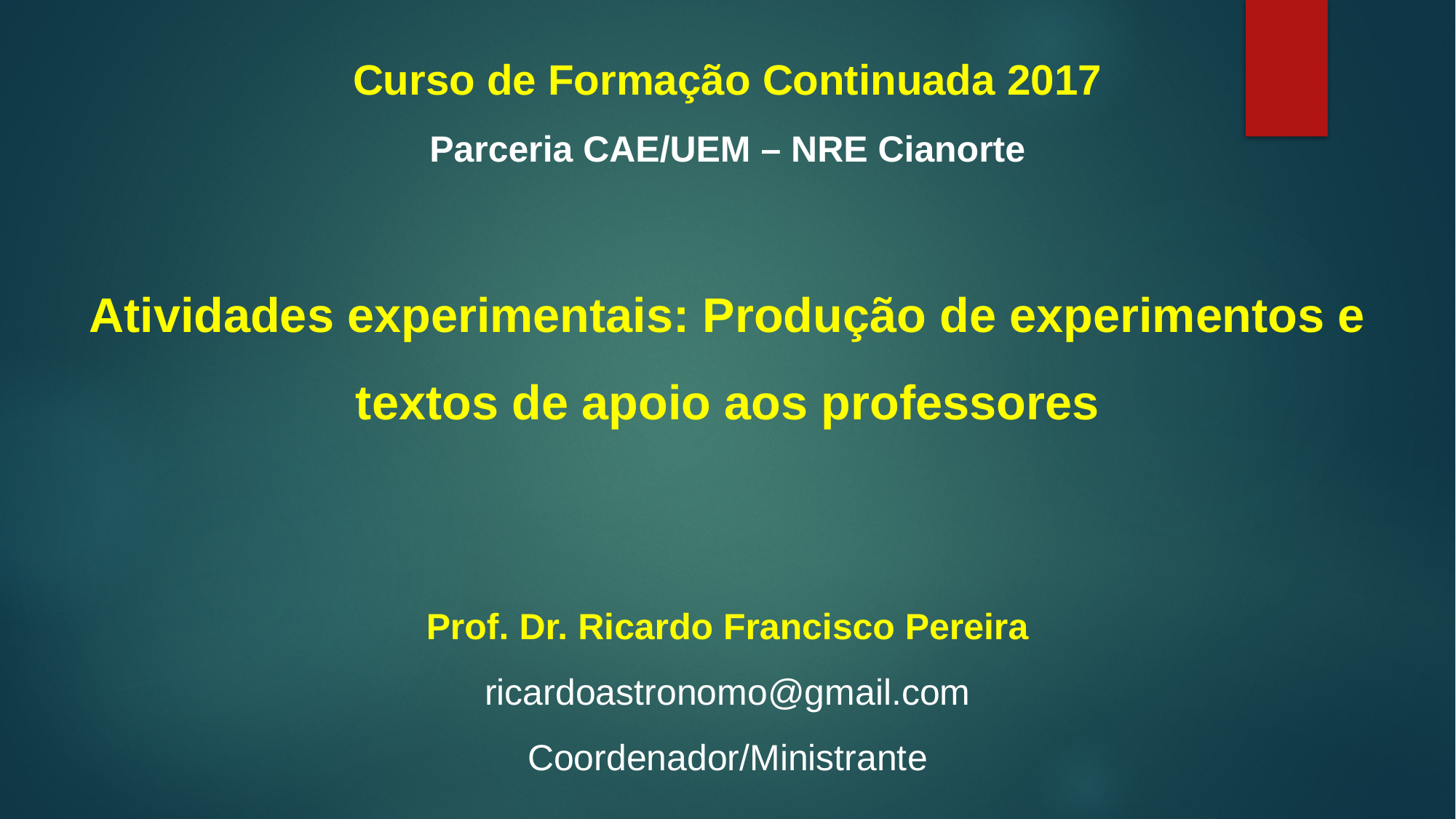

Curso de Formação Continuada 2017
Parceria CAE/UEM – NRE Cianorte
Atividades experimentais: Produção de experimentos e textos de apoio aos professores
Prof. Dr. Ricardo Francisco Pereira
ricardoastronomo@gmail.com
Coordenador/Ministrante